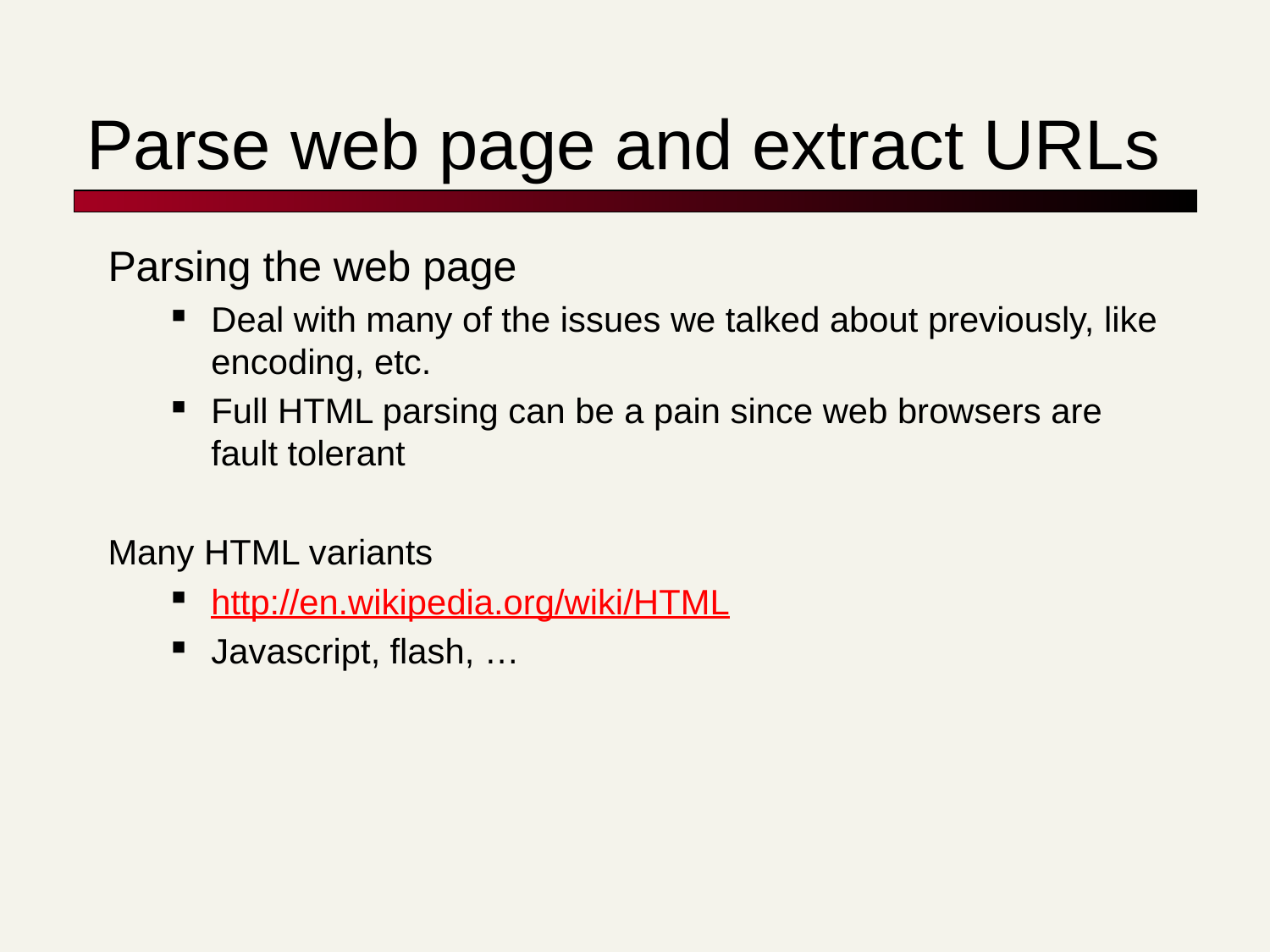

# Parse web page and extract URLs
Parsing the web page
Deal with many of the issues we talked about previously, like encoding, etc.
Full HTML parsing can be a pain since web browsers are fault tolerant

Many HTML variants
http://en.wikipedia.org/wiki/HTML
Javascript, flash, …